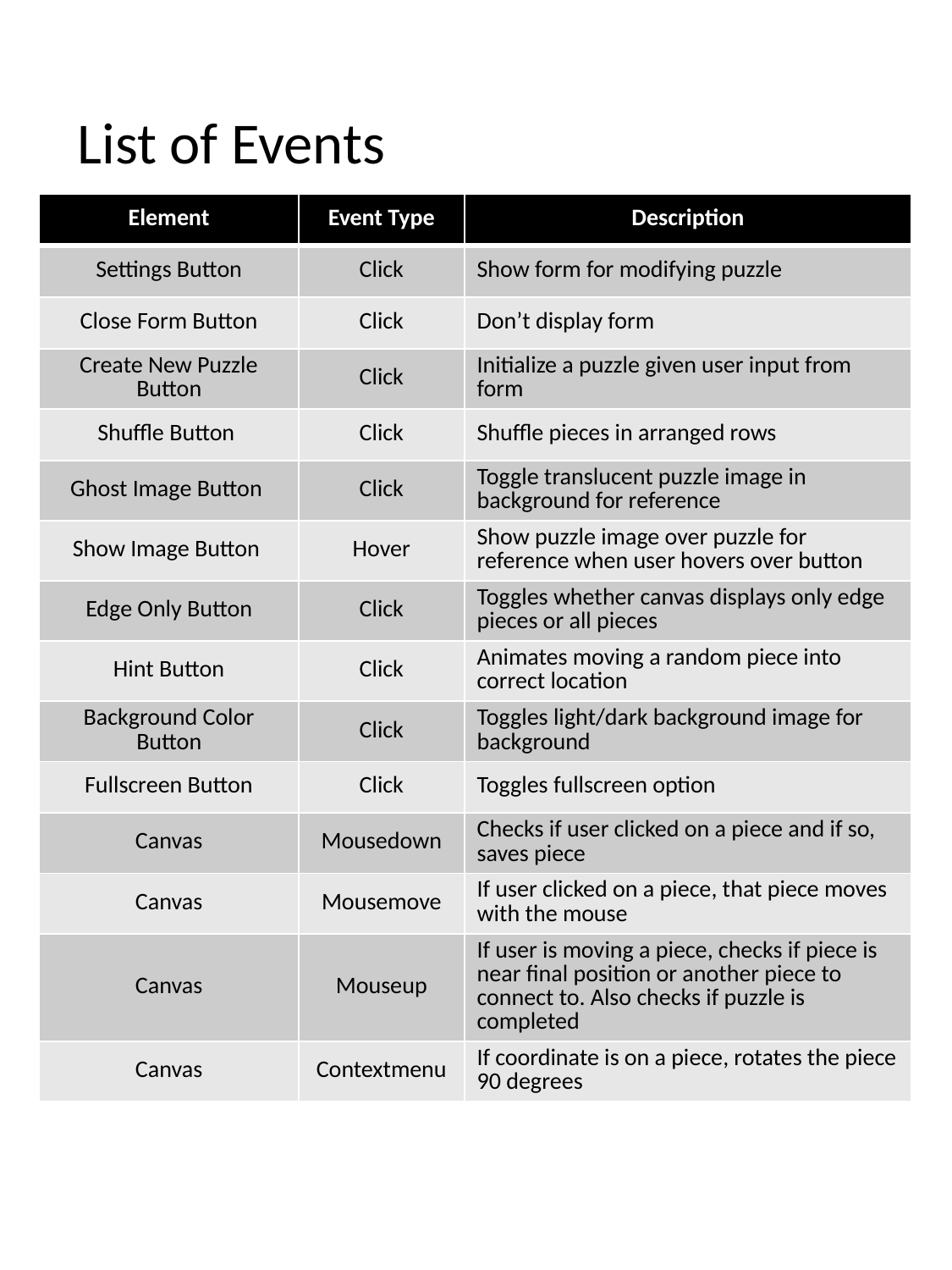

# List of Events
| Element | Event Type | Description |
| --- | --- | --- |
| Settings Button | Click | Show form for modifying puzzle |
| Close Form Button | Click | Don’t display form |
| Create New Puzzle Button | Click | Initialize a puzzle given user input from form |
| Shuffle Button | Click | Shuffle pieces in arranged rows |
| Ghost Image Button | Click | Toggle translucent puzzle image in background for reference |
| Show Image Button | Hover | Show puzzle image over puzzle for reference when user hovers over button |
| Edge Only Button | Click | Toggles whether canvas displays only edge pieces or all pieces |
| Hint Button | Click | Animates moving a random piece into correct location |
| Background Color Button | Click | Toggles light/dark background image for background |
| Fullscreen Button | Click | Toggles fullscreen option |
| Canvas | Mousedown | Checks if user clicked on a piece and if so, saves piece |
| Canvas | Mousemove | If user clicked on a piece, that piece moves with the mouse |
| Canvas | Mouseup | If user is moving a piece, checks if piece is near final position or another piece to connect to. Also checks if puzzle is completed |
| Canvas | Contextmenu | If coordinate is on a piece, rotates the piece 90 degrees |